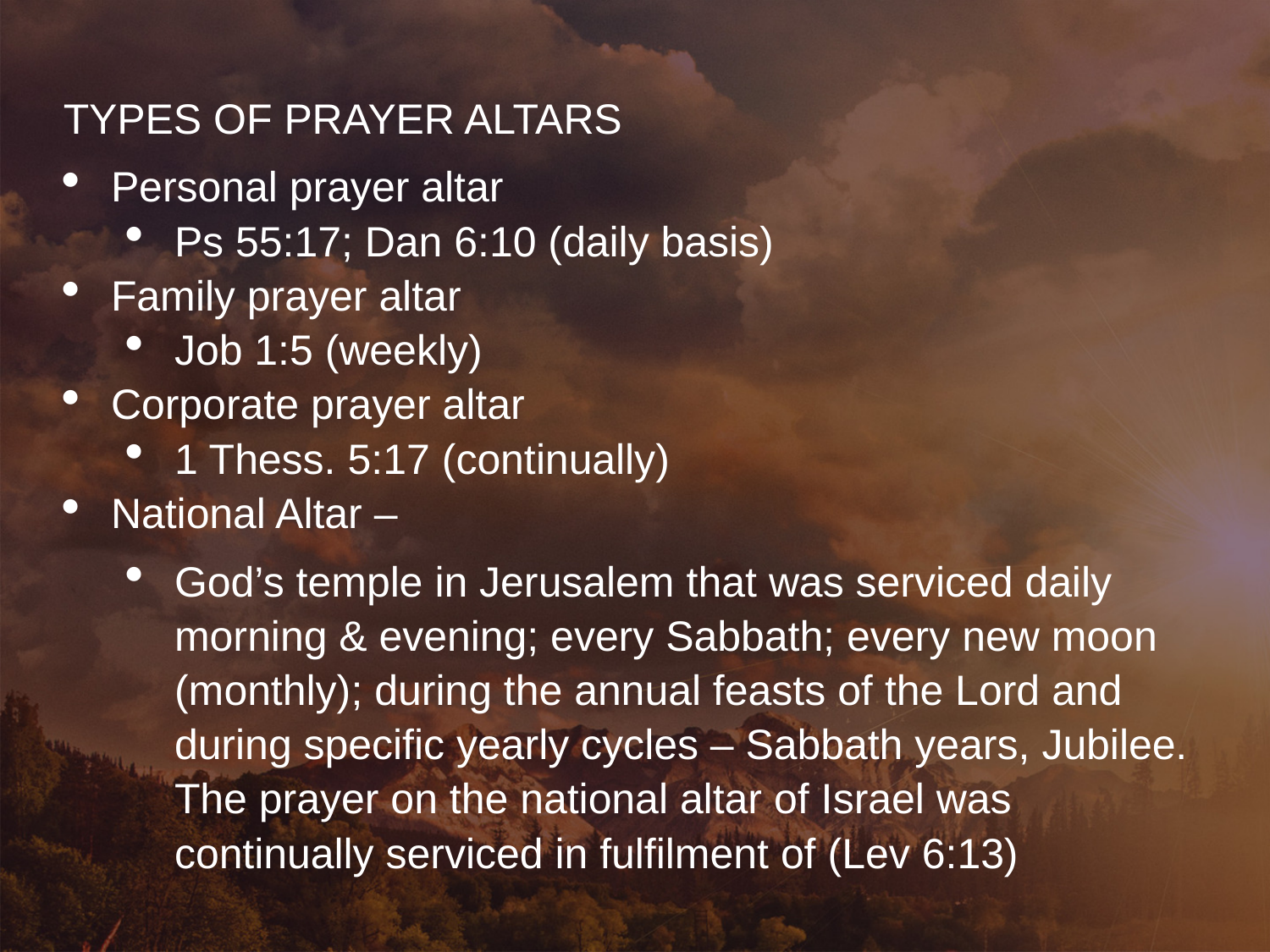

TYPES OF PRAYER ALTARS
Personal prayer altar
Ps 55:17; Dan 6:10 (daily basis)
Family prayer altar
Job 1:5 (weekly)
Corporate prayer altar
1 Thess. 5:17 (continually)
National Altar –
God’s temple in Jerusalem that was serviced daily morning & evening; every Sabbath; every new moon (monthly); during the annual feasts of the Lord and during specific yearly cycles – Sabbath years, Jubilee.  The prayer on the national altar of Israel was continually serviced in fulfilment of (Lev 6:13)